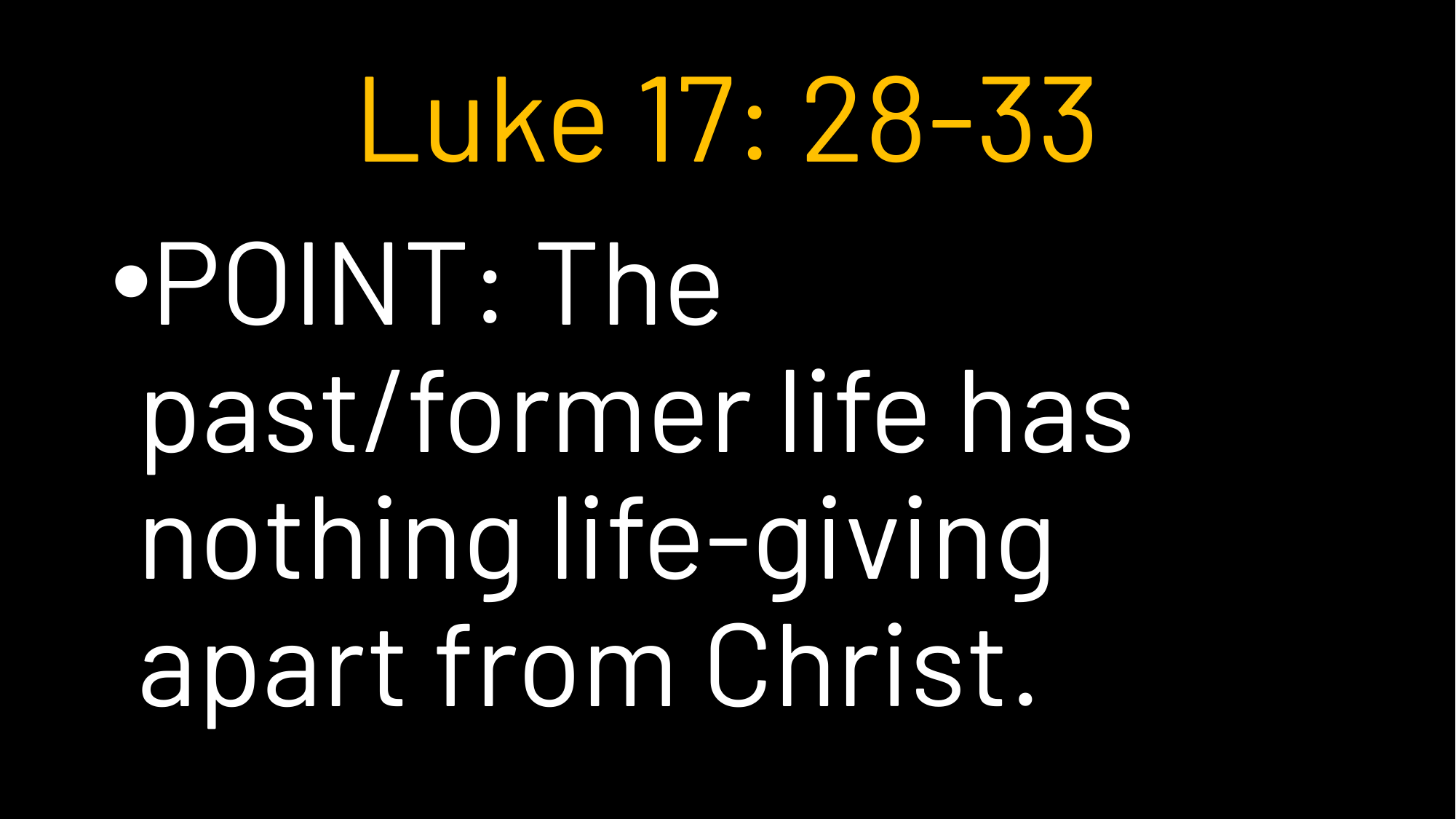

# Luke 17: 28-33
POINT: The past/former life has nothing life-giving apart from Christ.